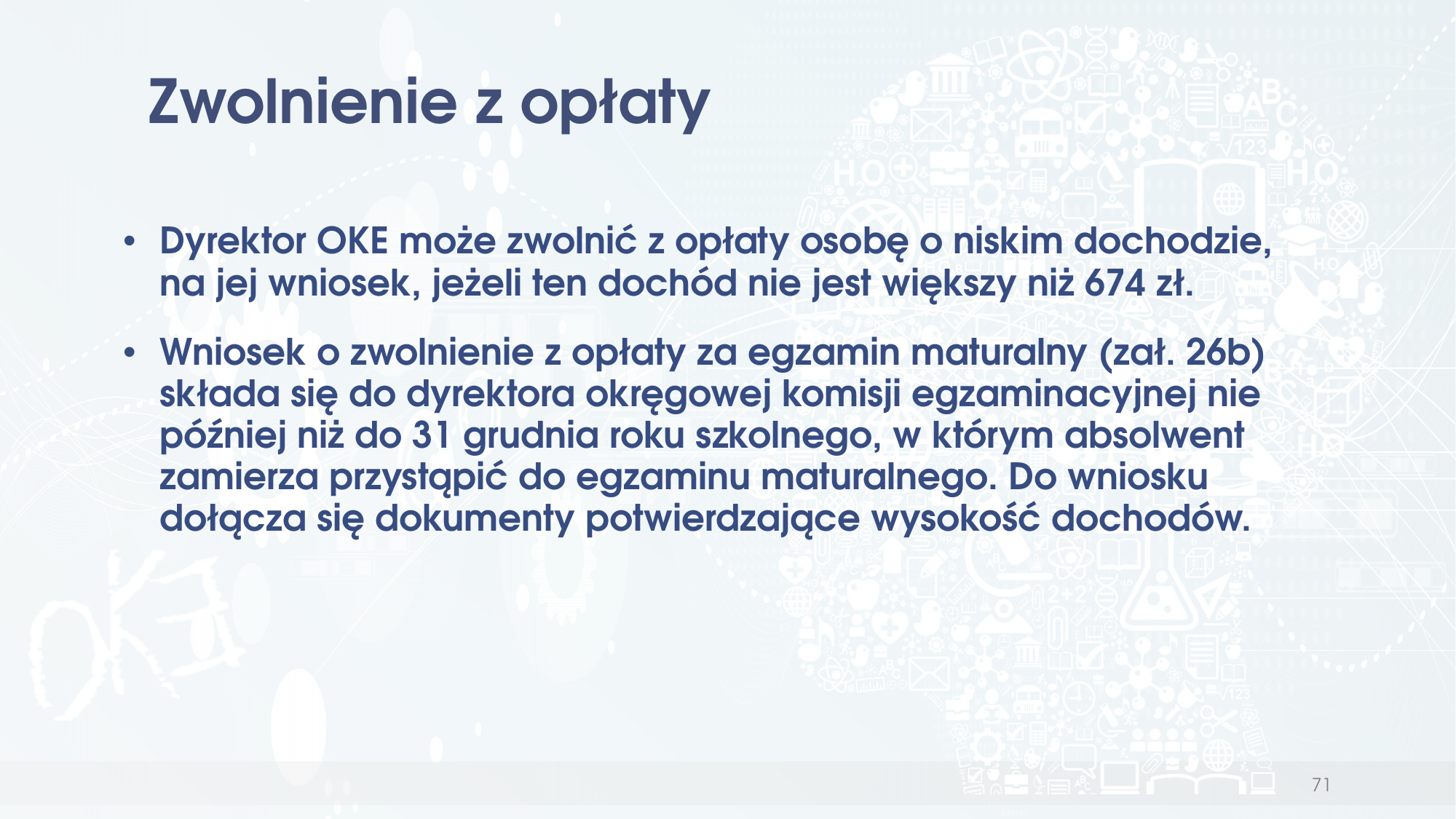

# Zwolnienie z opłaty
Dyrektor OKE może zwolnić z opłaty osobę o niskim dochodzie, na jej wniosek, jeżeli ten dochód nie jest większy niż 674 zł.
Wniosek o zwolnienie z opłaty za egzamin maturalny (zał. 26b) składa się do dyrektora okręgowej komisji egzaminacyjnej nie później niż do 31 grudnia roku szkolnego, w którym absolwent zamierza przystąpić do egzaminu maturalnego. Do wniosku dołącza się dokumenty potwierdzające wysokość dochodów.

71